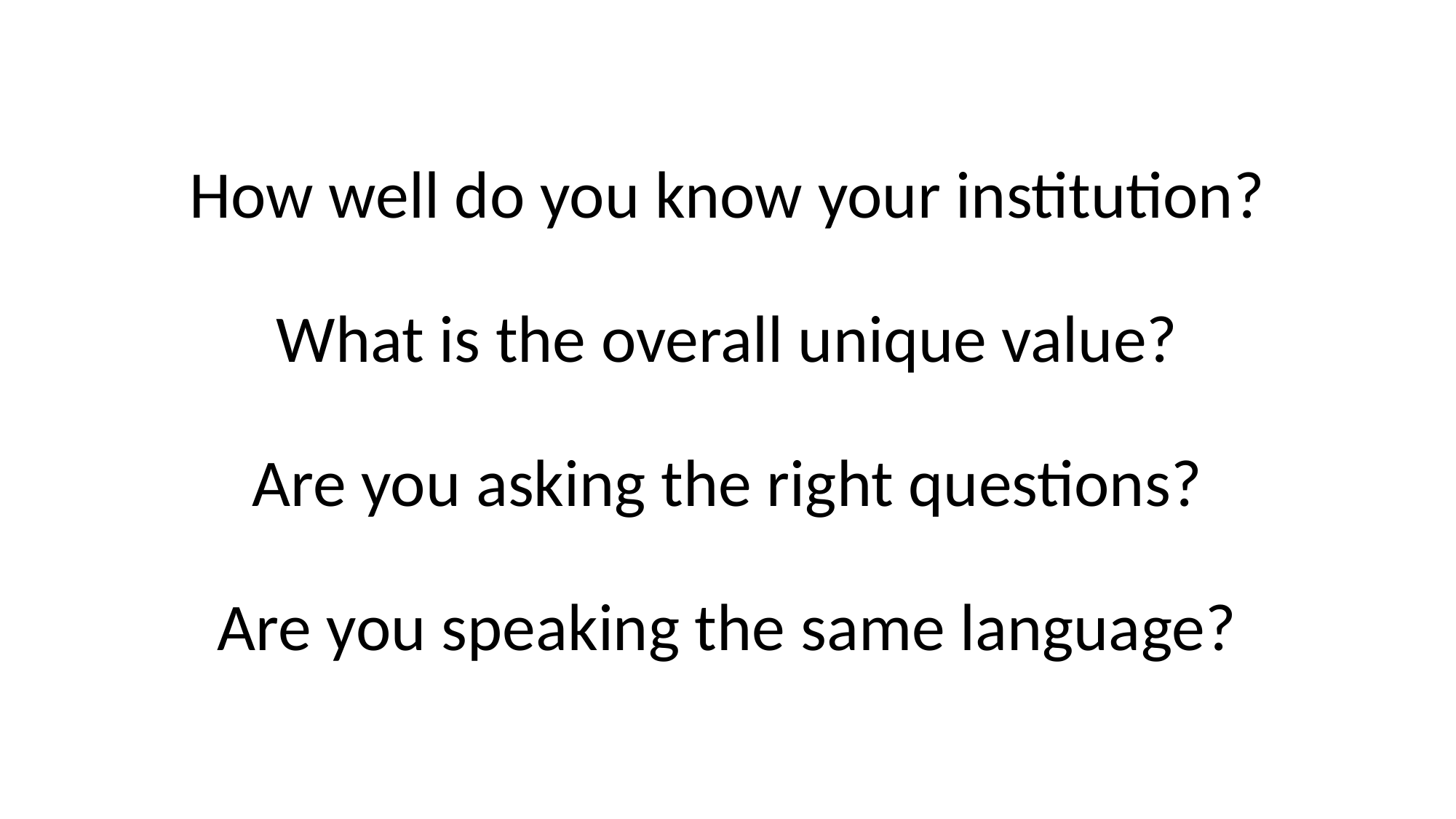

# How well do you know your institution? What is the overall unique value? Are you asking the right questions? Are you speaking the same language?